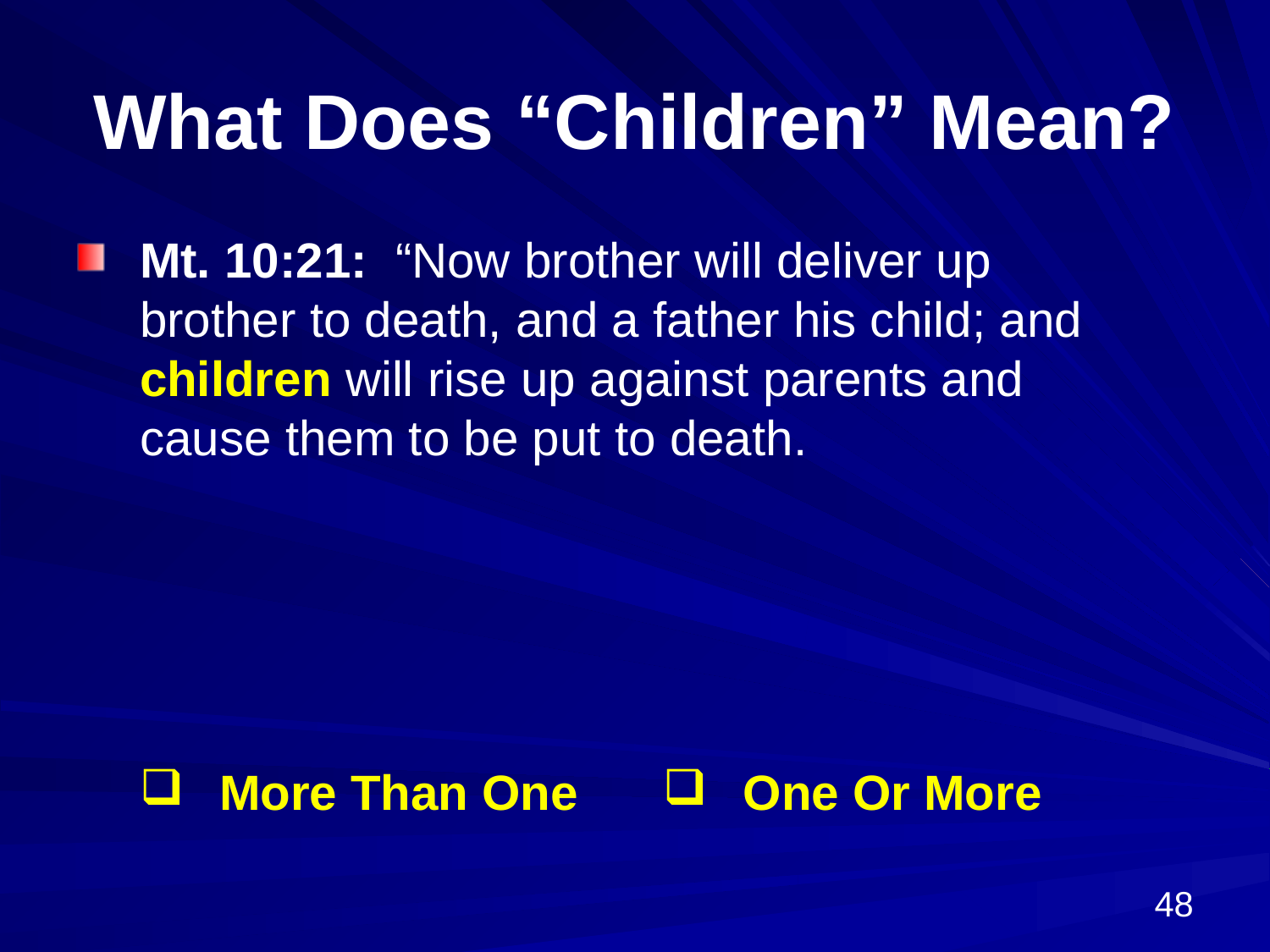

# What Does “Children” Mean?
Mt. 10:21:  “Now brother will deliver up brother to death, and a father his child; and children will rise up against parents and cause them to be put to death.
| More Than One | One Or More |
| --- | --- |
48